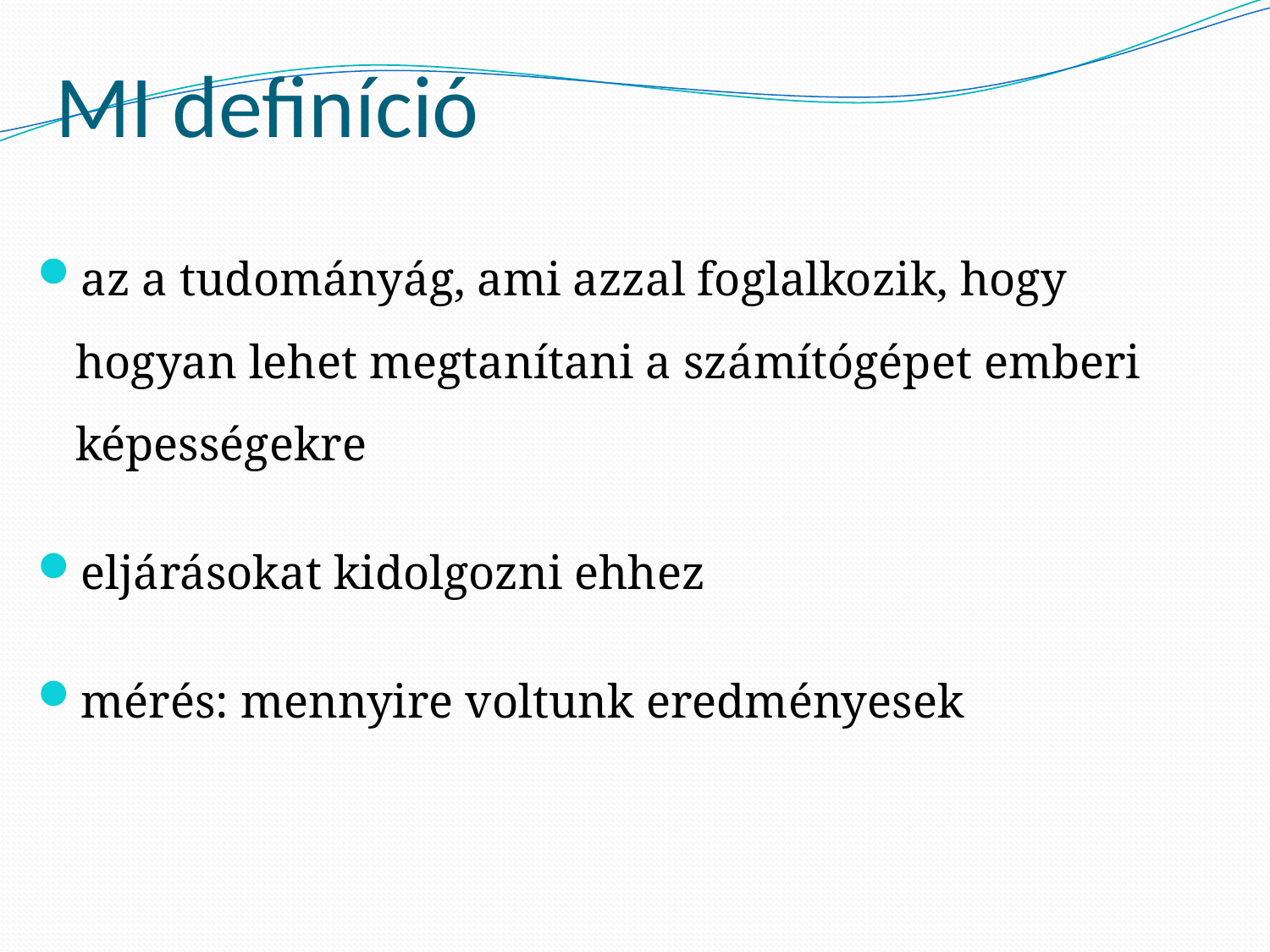

# MI definíció
az a tudományág, ami azzal foglalkozik, hogy hogyan lehet megtanítani a számítógépet emberi képességekre

eljárásokat kidolgozni ehhez

mérés: mennyire voltunk eredményesek